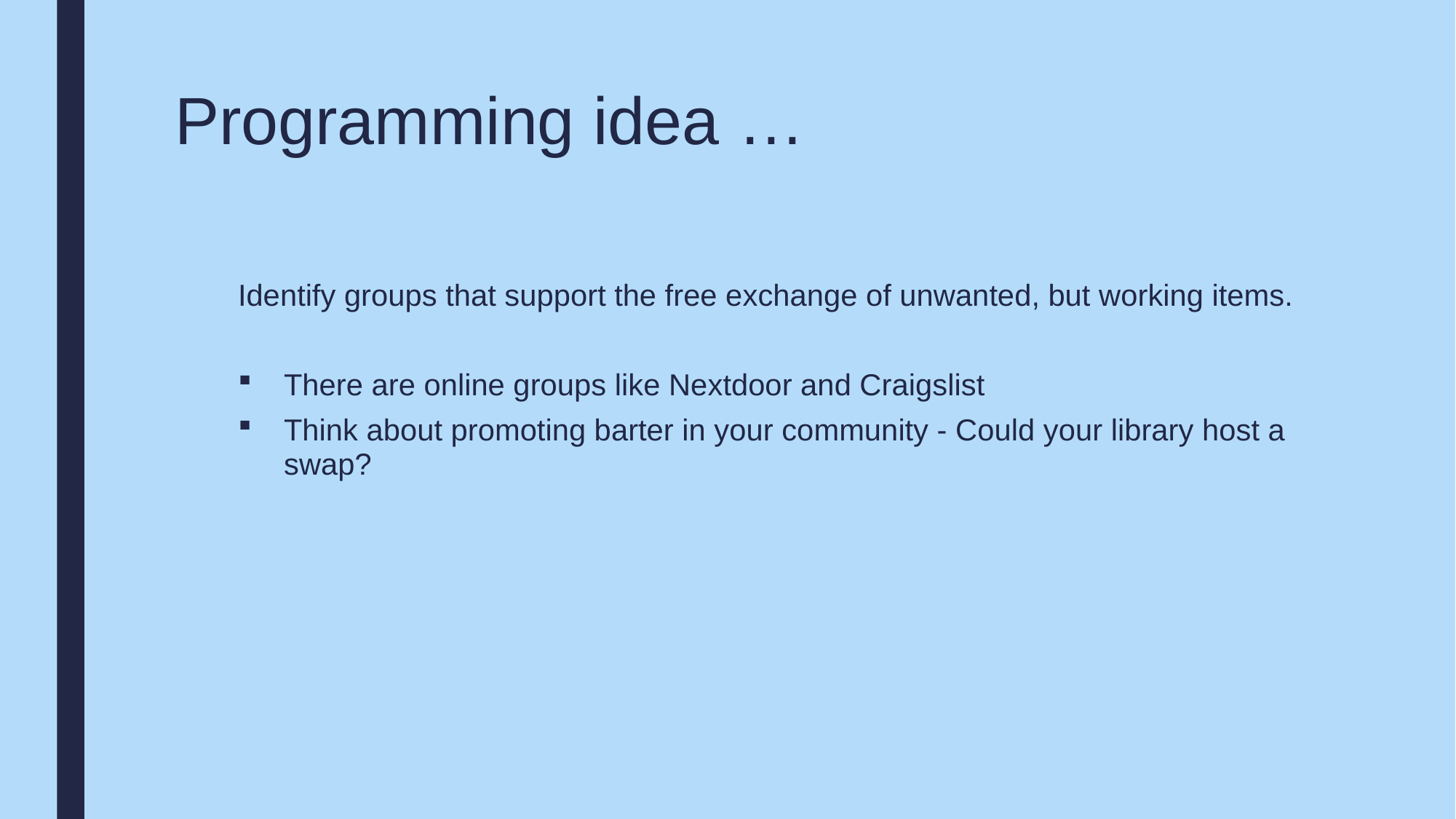

# Programming idea …
Identify groups that support the free exchange of unwanted, but working items.

There are online groups like Nextdoor and Craigslist
Think about promoting barter in your community - Could your library host a swap?